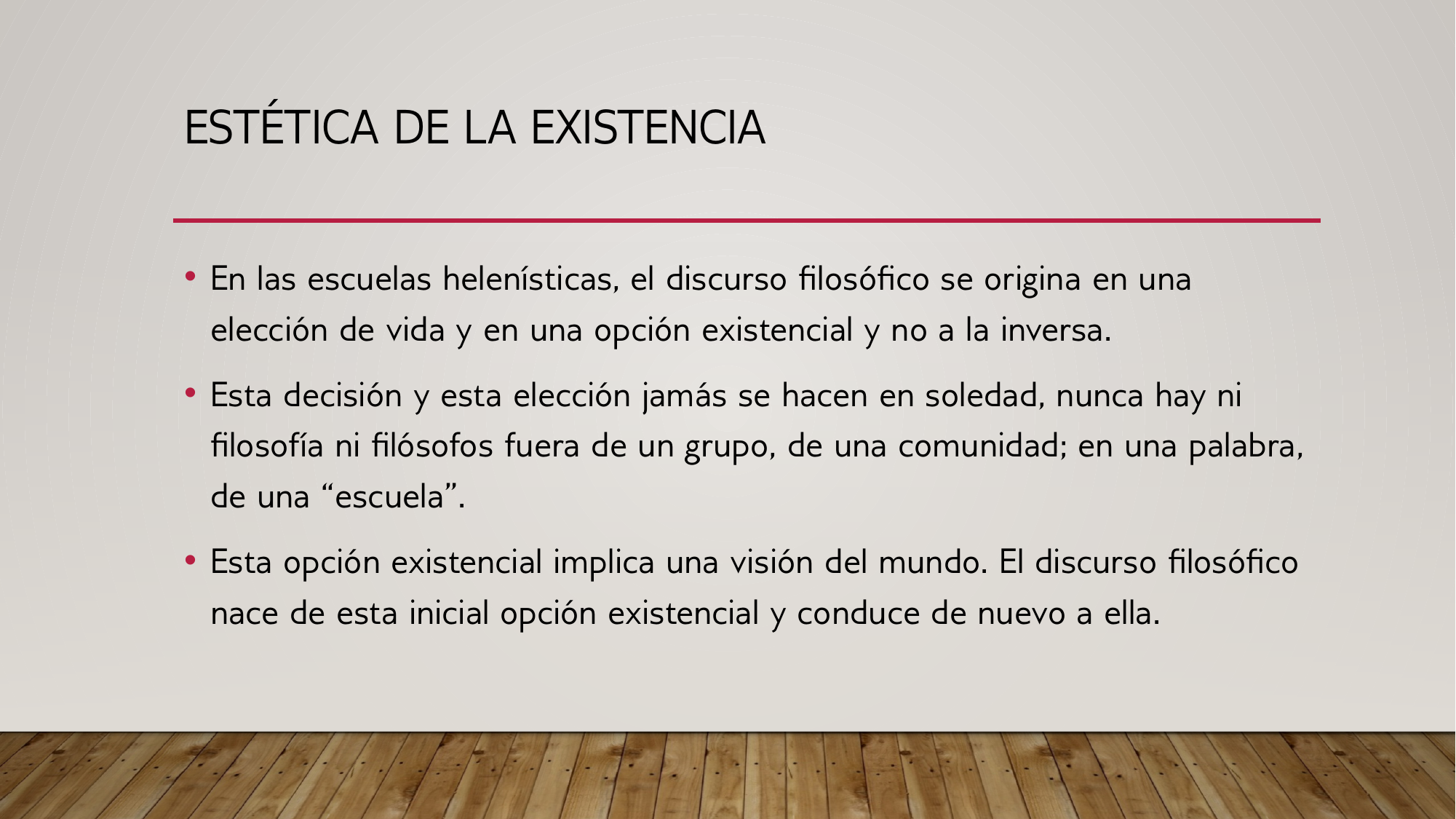

# Estética de la existencia
En las escuelas helenísticas, el discurso filosófico se origina en una elección de vida y en una opción existencial y no a la inversa.
Esta decisión y esta elección jamás se hacen en soledad, nunca hay ni filosofía ni filósofos fuera de un grupo, de una comunidad; en una palabra, de una “escuela”.
Esta opción existencial implica una visión del mundo. El discurso filosófico nace de esta inicial opción existencial y conduce de nuevo a ella.